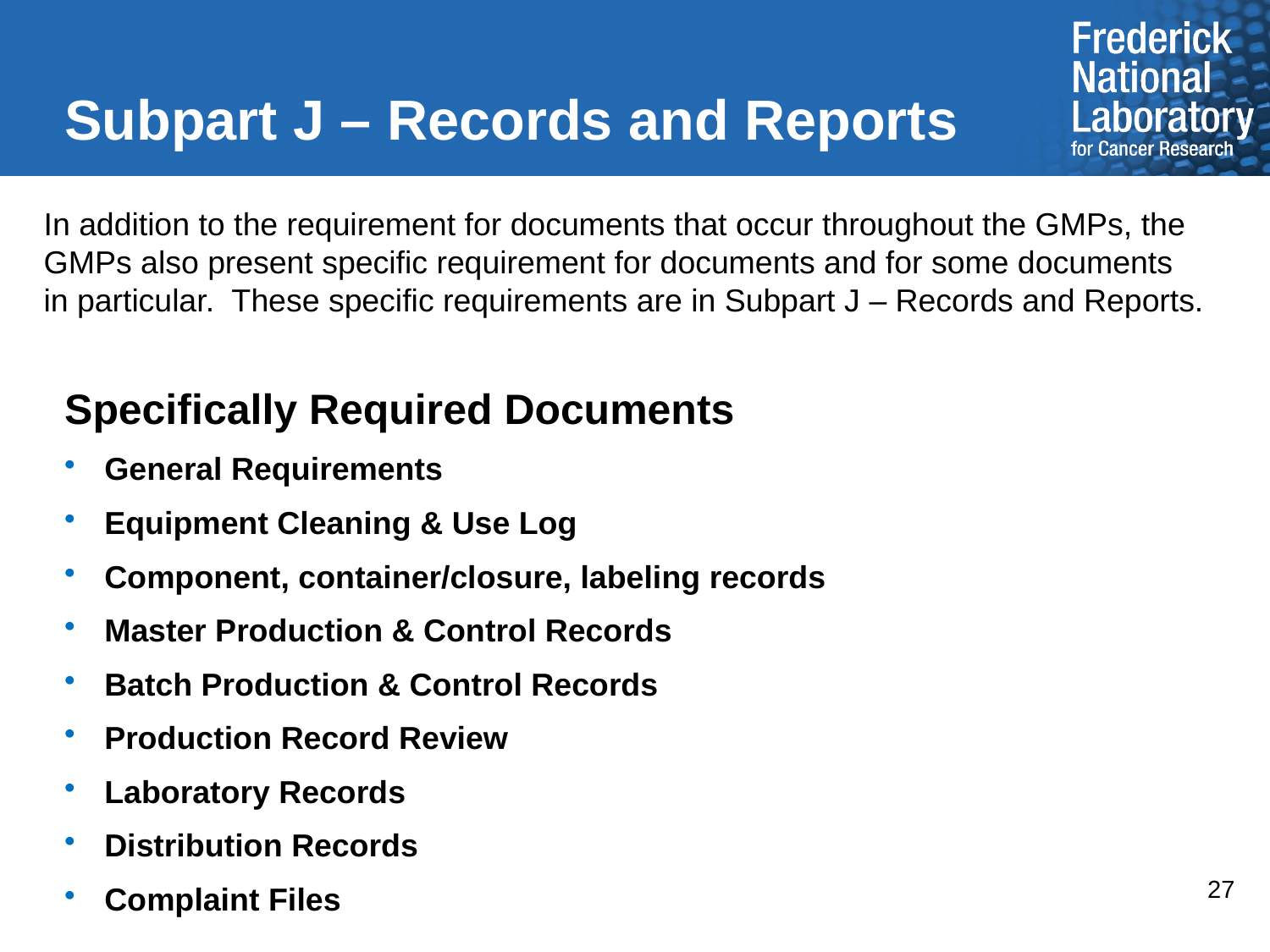

# Subpart J – Records and Reports
In addition to the requirement for documents that occur throughout the GMPs, the GMPs also present specific requirement for documents and for some documents in particular.  These specific requirements are in Subpart J – Records and Reports.
Specifically Required Documents
General Requirements
Equipment Cleaning & Use Log
Component, container/closure, labeling records
Master Production & Control Records
Batch Production & Control Records
Production Record Review
Laboratory Records
Distribution Records
Complaint Files
27